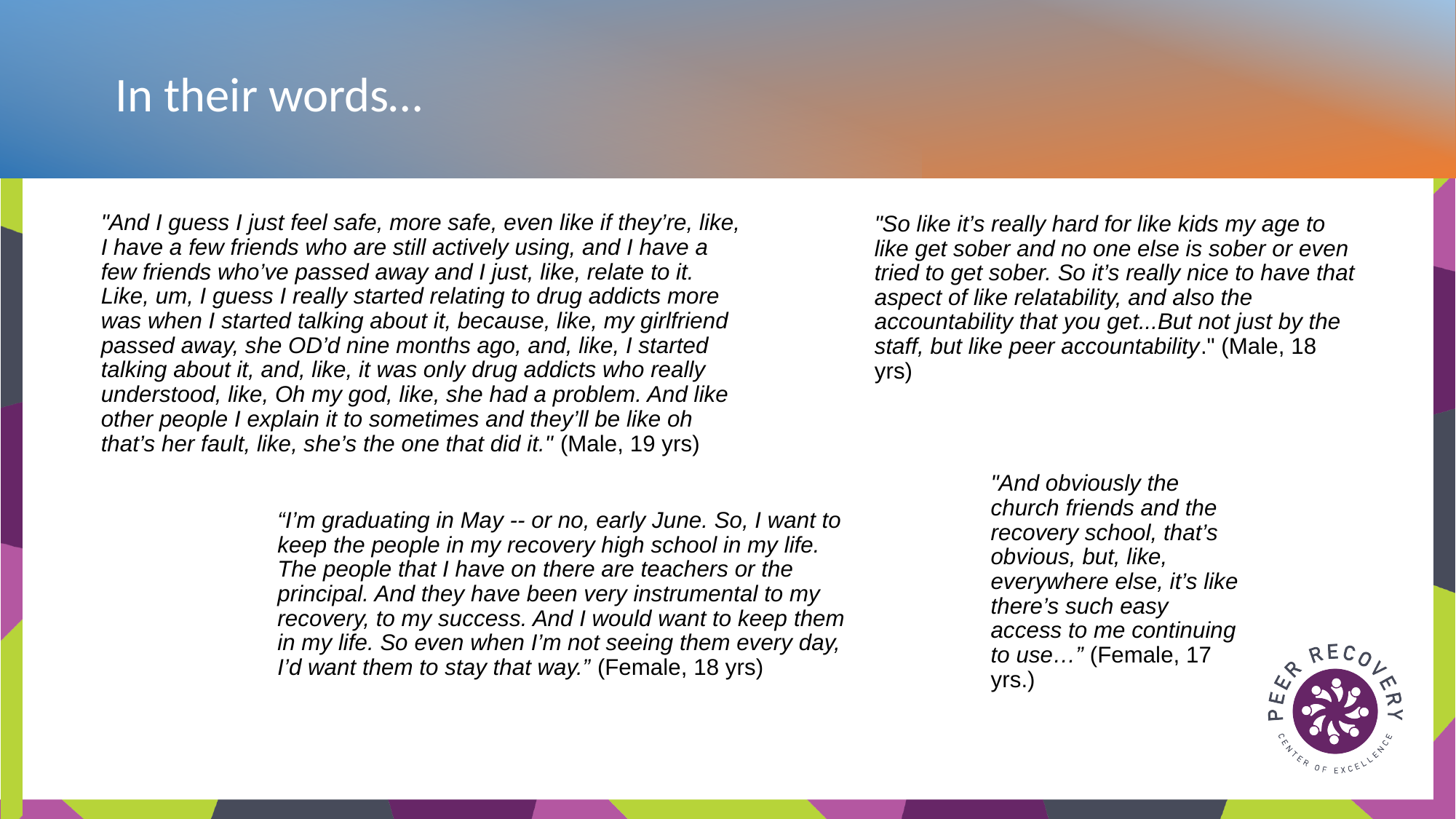

In their words…
"And I guess I just feel safe, more safe, even like if they’re, like, I have a few friends who are still actively using, and I have a few friends who’ve passed away and I just, like, relate to it. Like, um, I guess I really started relating to drug addicts more was when I started talking about it, because, like, my girlfriend passed away, she OD’d nine months ago, and, like, I started talking about it, and, like, it was only drug addicts who really understood, like, Oh my god, like, she had a problem. And like other people I explain it to sometimes and they’ll be like oh that’s her fault, like, she’s the one that did it." (Male, 19 yrs)
"So like it’s really hard for like kids my age to like get sober and no one else is sober or even tried to get sober. So it’s really nice to have that aspect of like relatability, and also the accountability that you get...But not just by the staff, but like peer accountability." (Male, 18 yrs)
"And obviously the church friends and the recovery school, that’s obvious, but, like, everywhere else, it’s like there’s such easy access to me continuing to use…” (Female, 17 yrs.)
“I’m graduating in May -- or no, early June. So, I want to keep the people in my recovery high school in my life. The people that I have on there are teachers or the principal. And they have been very instrumental to my recovery, to my success. And I would want to keep them in my life. So even when I’m not seeing them every day, I’d want them to stay that way.” (Female, 18 yrs)